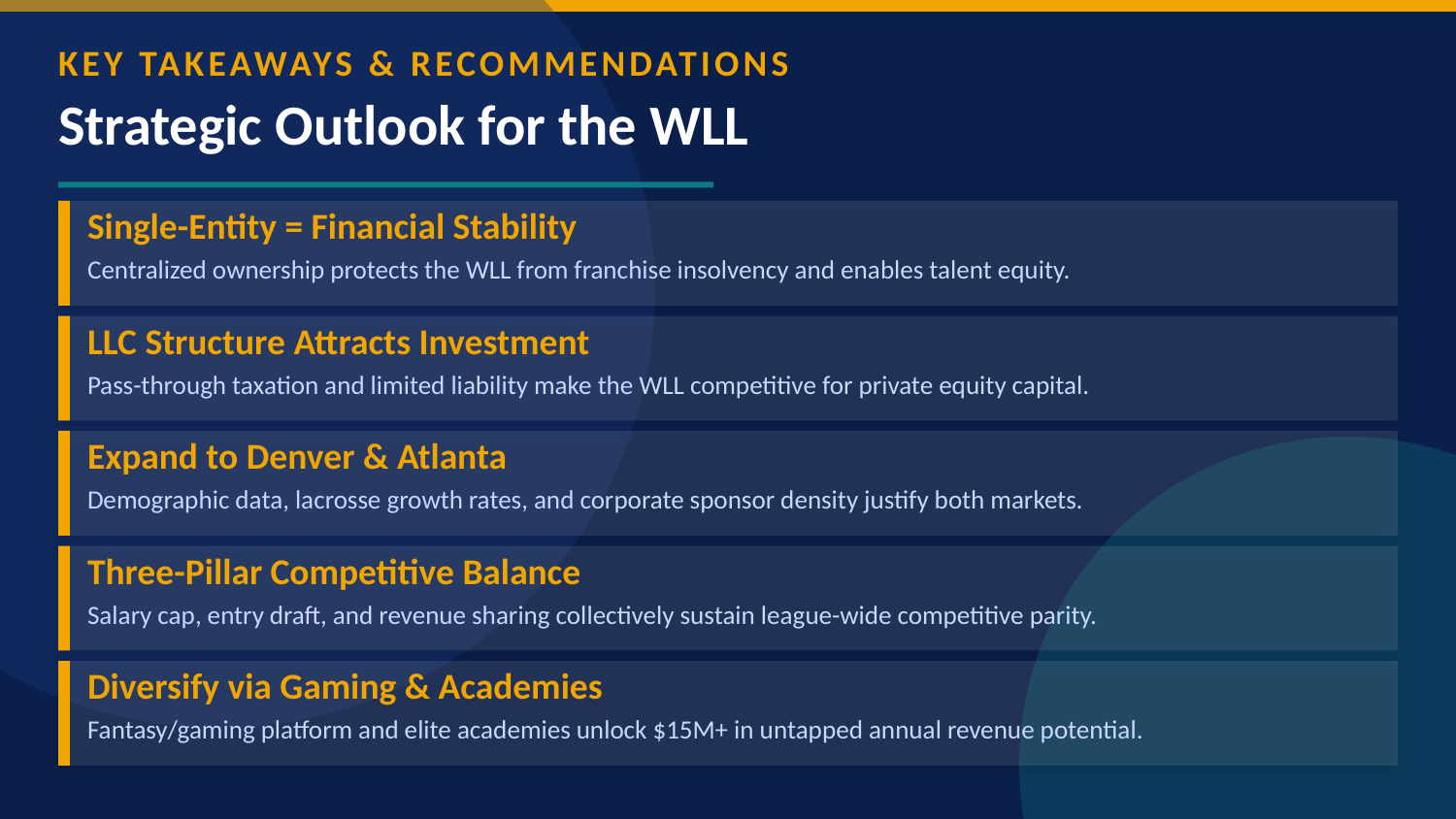

KEY TAKEAWAYS & RECOMMENDATIONS
Strategic Outlook for the WLL

Single-Entity = Financial Stability
Centralized ownership protects the WLL from franchise insolvency and enables talent equity.

LLC Structure Attracts Investment
Pass-through taxation and limited liability make the WLL competitive for private equity capital.

Expand to Denver & Atlanta

Demographic data, lacrosse growth rates, and corporate sponsor density justify both markets.

Three-Pillar Competitive Balance
Salary cap, entry draft, and revenue sharing collectively sustain league-wide competitive parity.

Diversify via Gaming & Academies
Fantasy/gaming platform and elite academies unlock $15M+ in untapped annual revenue potential.
Speaker Notes: This concluding slide synthesizes the five core arguments developed throughout the presentation. First, the PLL and WLL's single-entity ownership structure, modeled after MLS, is not merely a legal choice but a strategic financial safeguard that prevents franchise collapse and ensures competitive talent distribution. Second, operating as an LLC provides the league with tax efficiency and investor confidence, enabling the capital raises needed for sustainable growth. Third, Denver and Atlanta are identified as the two highest-potential expansion cities based on demographic momentum, participation data, and corporate sponsorship ecosystems. Fourth, the three-pillar competitive balance framework — salary caps with luxury tax redistribution, reverse-order entry drafts, and comprehensive revenue sharing — ensures that expansion does not create a two-tier league structure where established teams dominate expansion franchises. Finally, two new revenue streams — a WLL gaming and fantasy platform and elite coaching academies — address revenue diversification while simultaneously building grassroots fan and player communities. Together, these strategies position the WLL for sustainable, data-driven growth over the next decade (Lombardo & Broughton, 2023).